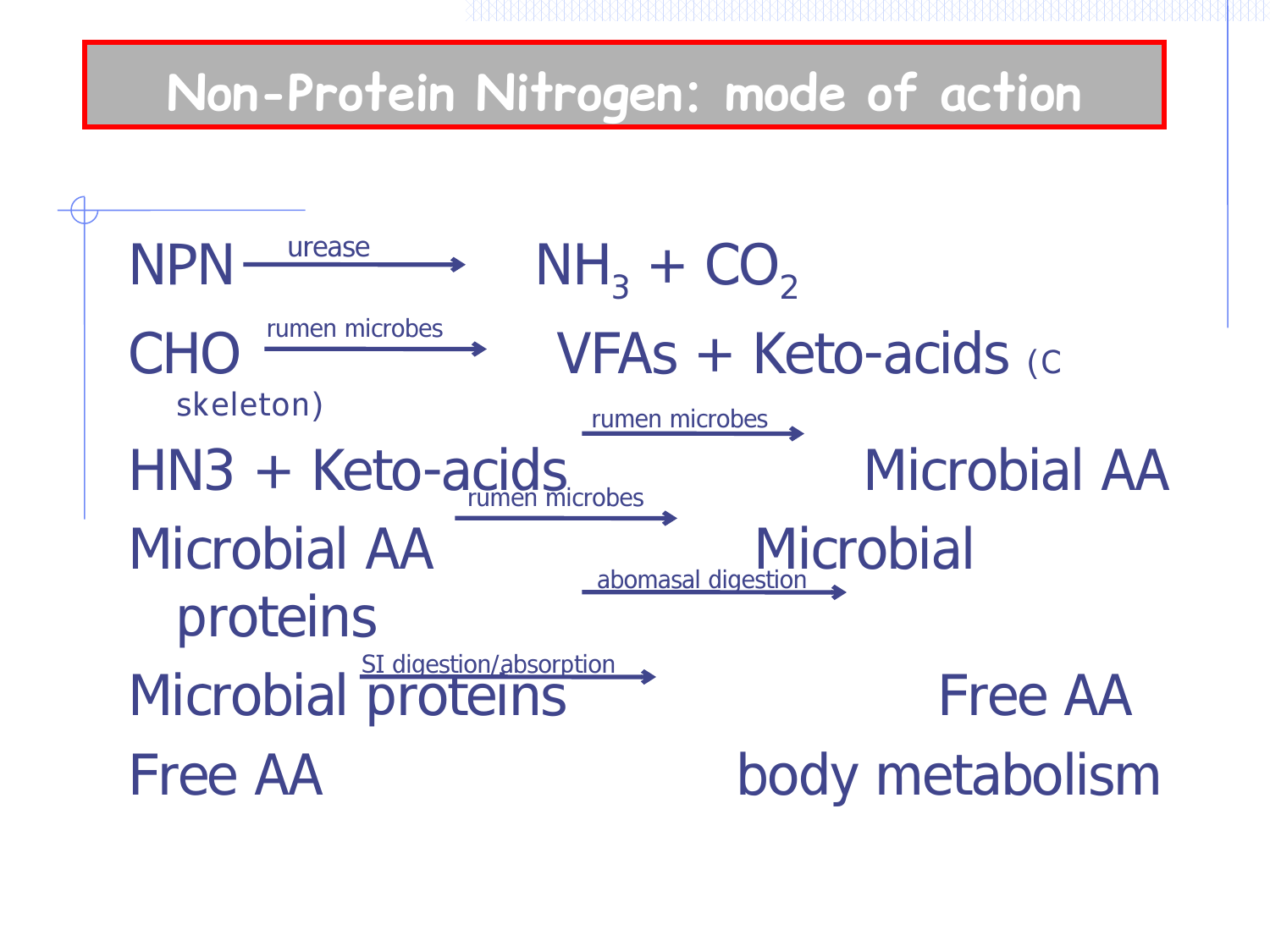

# Non-Protein Nitrogen: mode of action
NPN		      NH3 + CO2
CHO			VFAs + Keto-acids (C skeleton)
HN3 + Keto-acids		   Microbial AA
Microbial AA		    Microbial proteins
Microbial proteins			Free AA
Free AA			   body metabolism

urease
rumen microbes
rumen microbes
rumen microbes
abomasal digestion
SI digestion/absorption